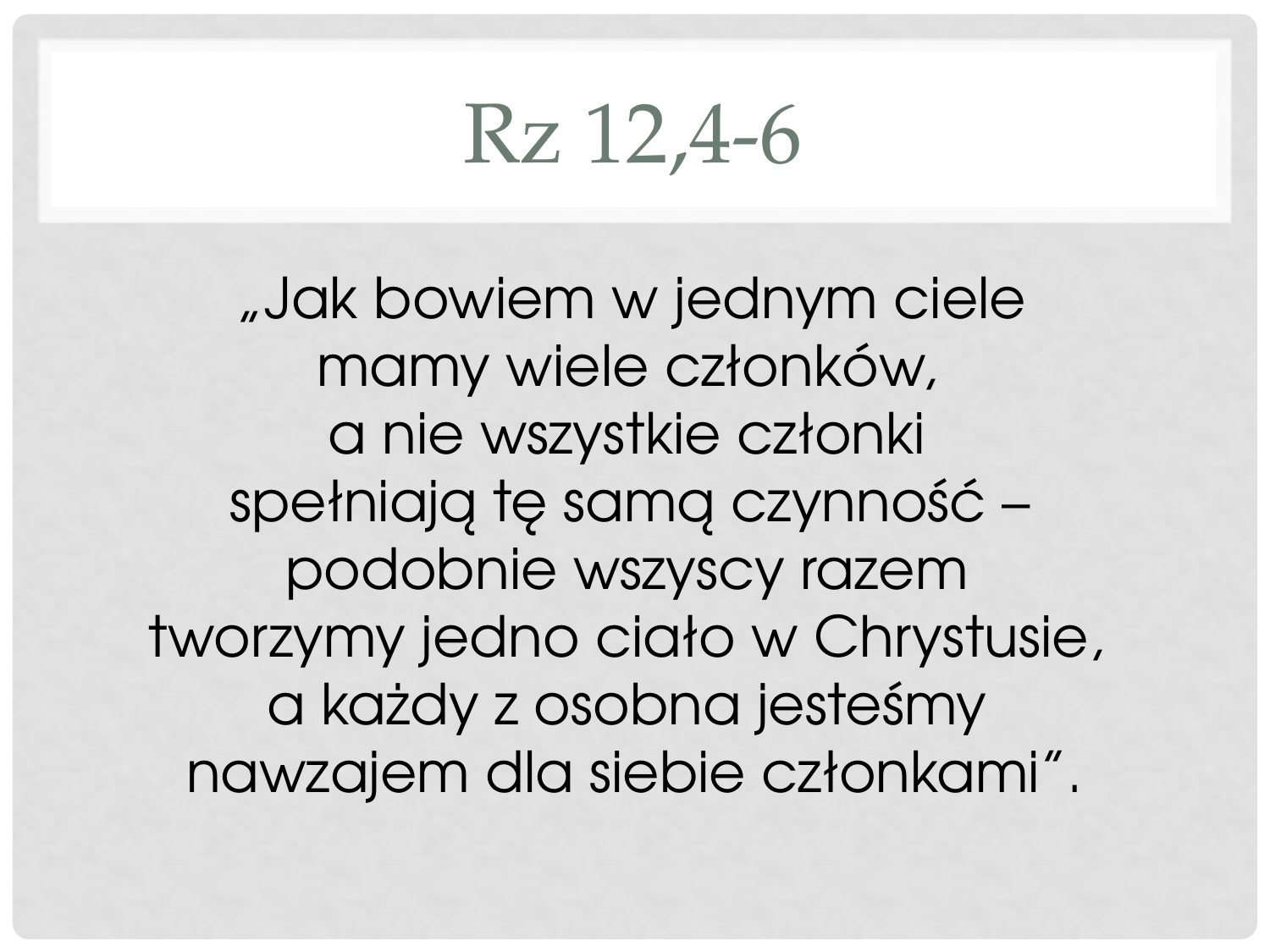

# Rz 12,4-6
 „Jak bowiem w jednym ciele
mamy wiele członków,
a nie wszystkie członki
spełniają tę samą czynność –
podobnie wszyscy razem
tworzymy jedno ciało w Chrystusie,
a każdy z osobna jesteśmy
nawzajem dla siebie członkami”.